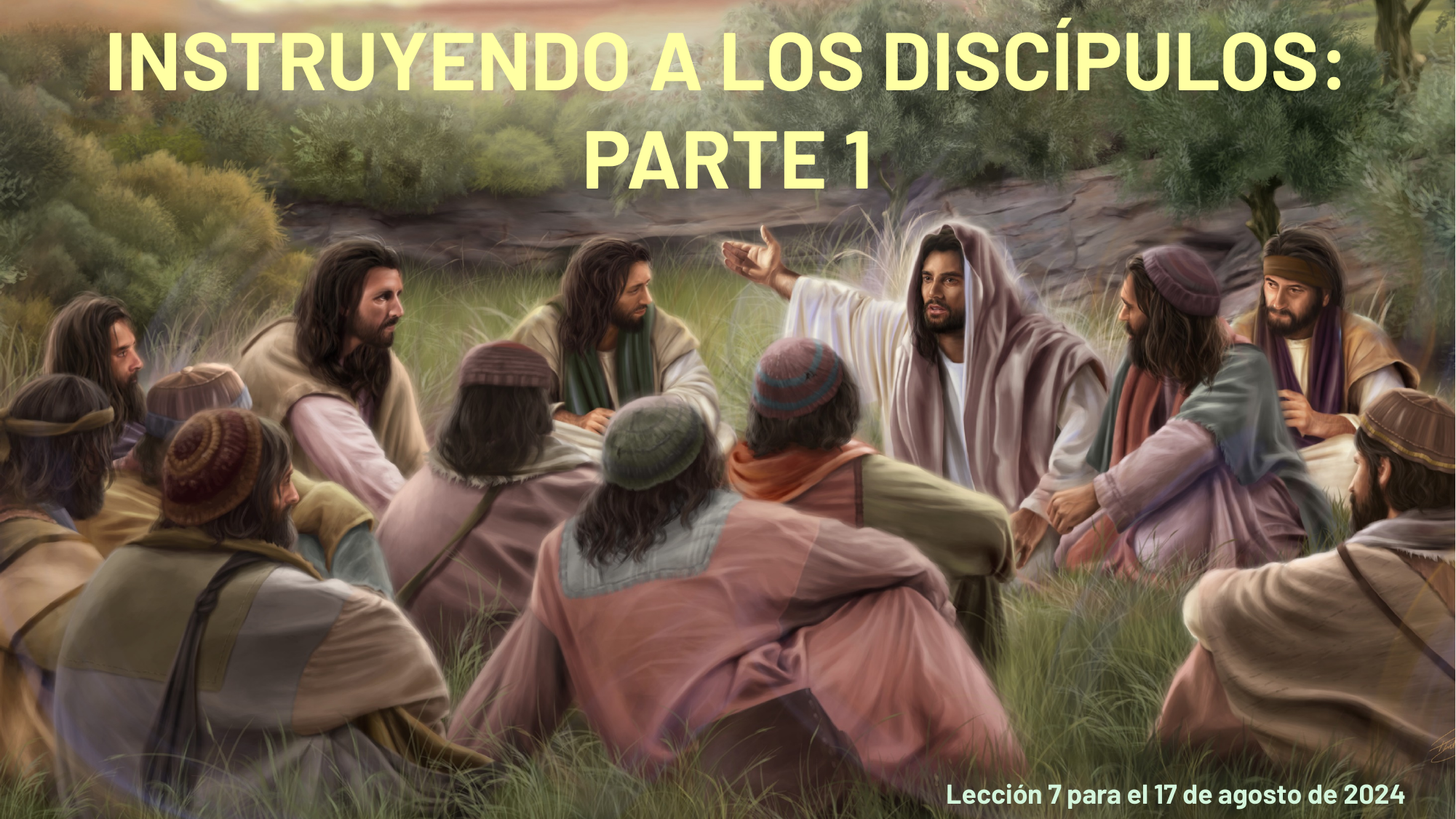

INSTRUYENDO A LOS DISCÍPULOS: PARTE 1
Lección 7 para el 17 de agosto de 2024